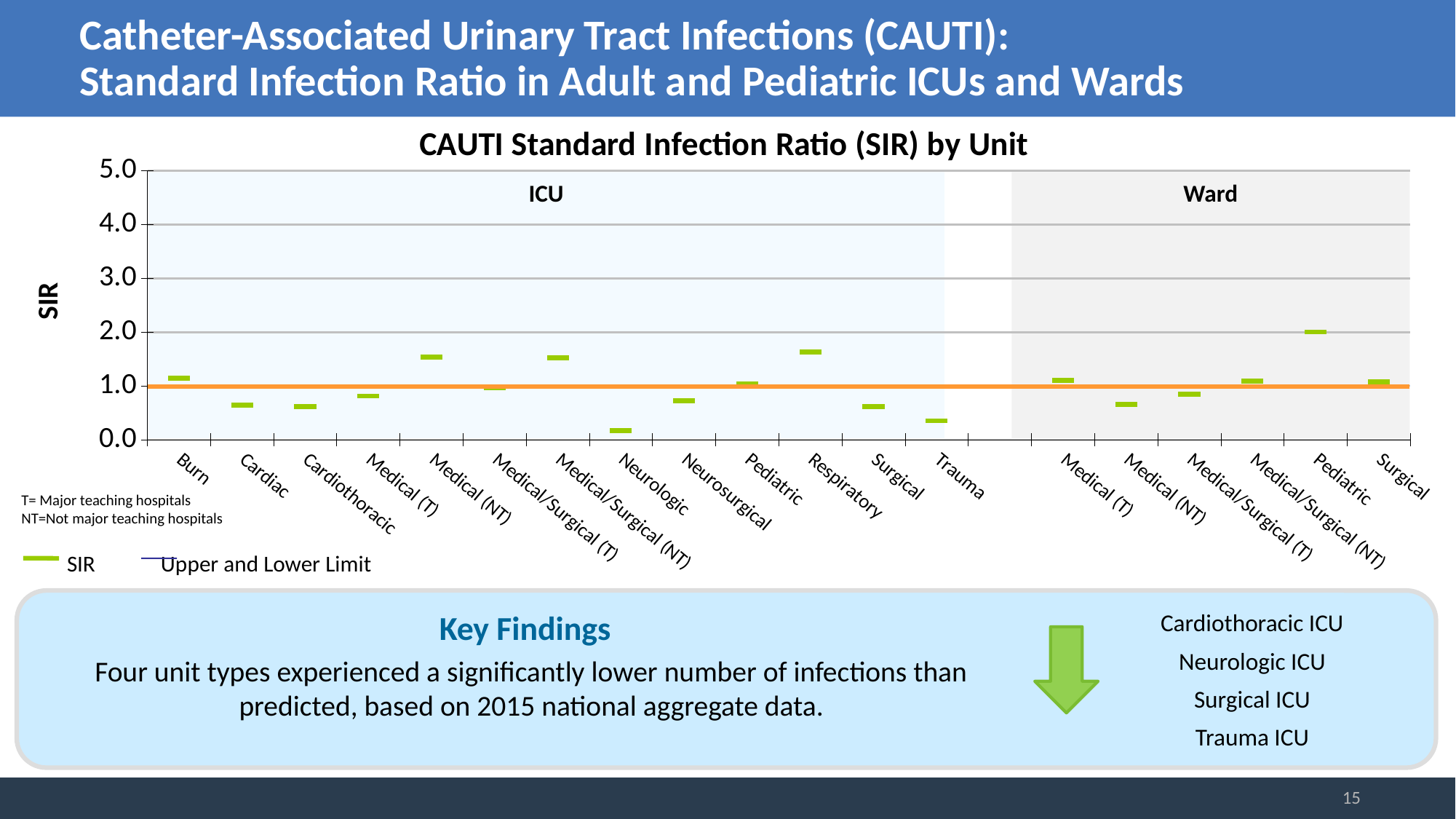

Catheter-Associated Urinary Tract Infections (CAUTI):
Standard Infection Ratio in Adult and Pediatric ICUs and Wards

### Chart: CAUTI Standard Infection Ratio (SIR) by Unit

| Category | Upper CI | Lower CI | SIR |  |
|---|---|---|---|---|
| Burn | 2.26 | 0.5 | 1.14 | None |
| Cardiac | 1.09 | 0.35 | 0.64 | None |
| Cardiothoracic | 0.94 | 0.39 | 0.62 | None |
| Medical (T) | 1.07 | 0.6 | 0.81 | None |
| Medical (NT) | 3.39 | 0.56 | 1.53 | None |
| Medical/Surgical (T) | 1.31 | 0.69 | 0.96 | None |
| Medical/Surgical (NT) | 1.93 | 1.17 | 1.52 | None |
| Neurologic | 0.82 | 0.01 | 0.17 | None |
| Neurosurgical | 1.03 | 0.49 | 0.72 | None |
| Pediatric | 1.84 | 0.52 | 1.03 | None |
| Respiratory | 3.4 | 0.66 | 1.63 | None |
| Surgical | 0.84 | 0.43 | 0.61 | None |
| Trauma | 0.78 | 0.13 | 0.35 | None |
|  | None | None | None | None |
| Medical (T) | 1.35 | 0.89 | 1.1 | None |
| Medical (NT) | 1.76 | 0.17 | 0.65 | None |
| Medical/Surgical (T) | 1.23 | 0.58 | 0.85 | None |
| Medical/Surgical (NT) | 1.42 | 0.83 | 1.09 | None |
| Pediatric | 4.43 | 0.73 | 2.0 | None |
| Surgical | 1.38 | 0.82 | 1.07 | None |
ICU
Ward
T= Major teaching hospitals
NT=Not major teaching hospitals
           SIR	        Upper and Lower Limit

Cardiothoracic ICU
Neurologic ICU
Surgical ICU
Trauma ICU
Key Findings
Four unit types experienced a significantly lower number of infections than predicted, based on 2015 national aggregate data.

15